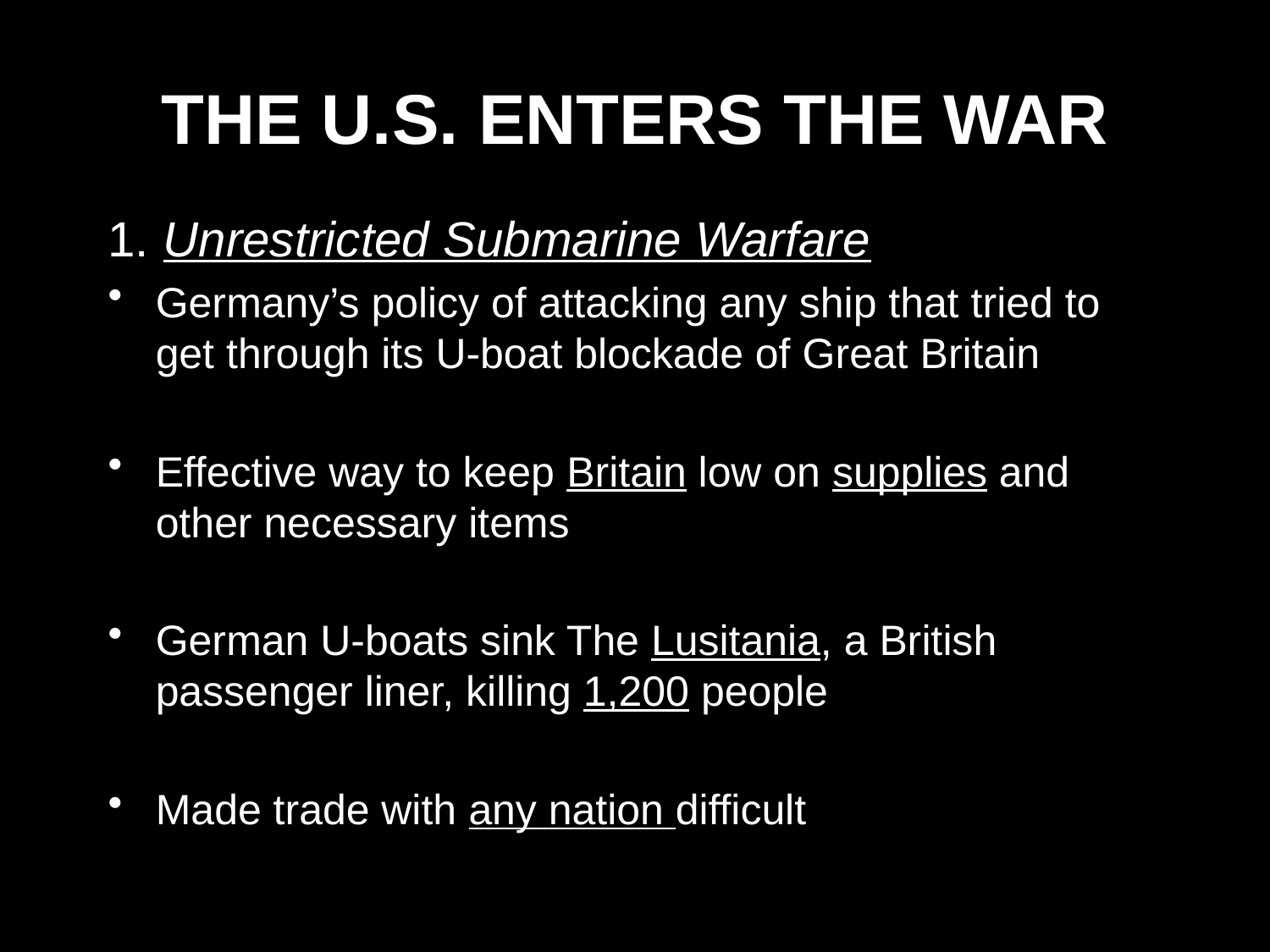

# THE U.S. ENTERS THE WAR
1. Unrestricted Submarine Warfare
Germany’s policy of attacking any ship that tried to get through its U-boat blockade of Great Britain

Effective way to keep Britain low on supplies and other necessary items

German U-boats sink The Lusitania, a British passenger liner, killing 1,200 people

Made trade with any nation difficult